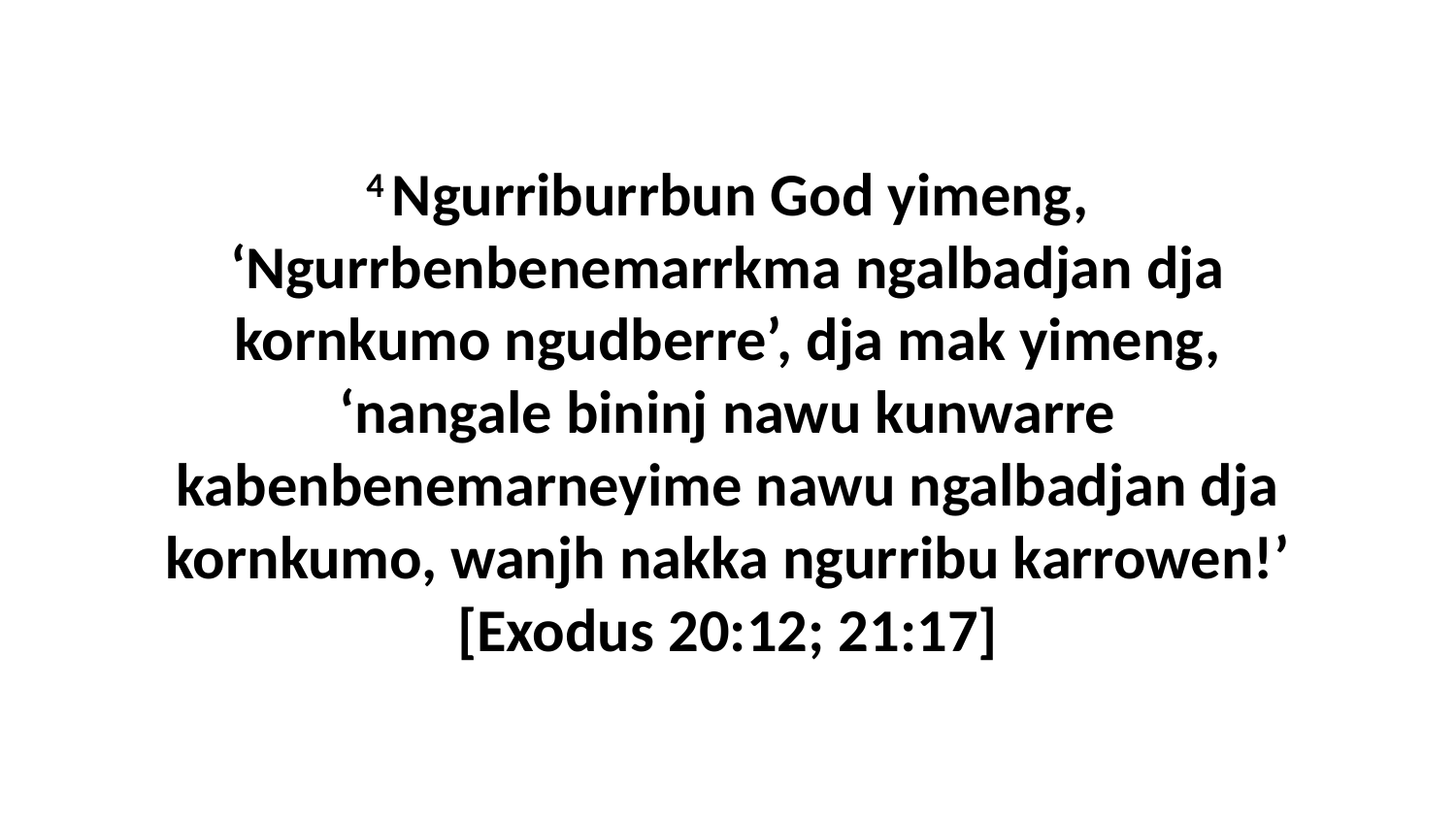

4 Ngurriburrbun God yimeng, ‘Ngurrbenbenemarrkma ngalbadjan dja kornkumo ngudberre’, dja mak yimeng, ‘nangale bininj nawu kunwarre kabenbenemarneyime nawu ngalbadjan dja kornkumo, wanjh nakka ngurribu karrowen!’ [Exodus 20:12; 21:17]